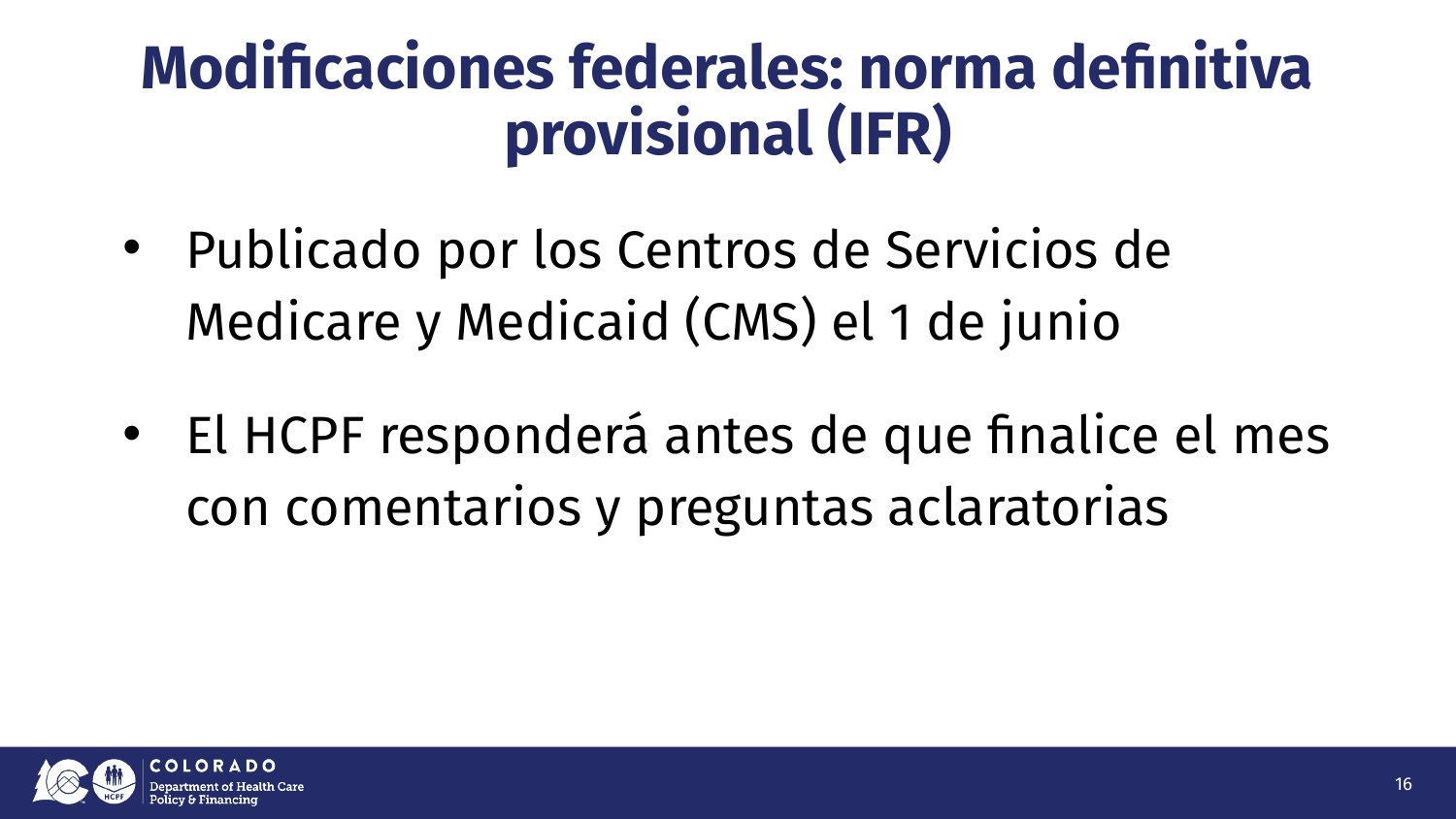

# Modificaciones federales: norma definitiva provisional (IFR)
Publicado por los Centros de Servicios de Medicare y Medicaid (CMS) el 1 de junio
El HCPF responderá antes de que finalice el mes con comentarios y preguntas aclaratorias
16